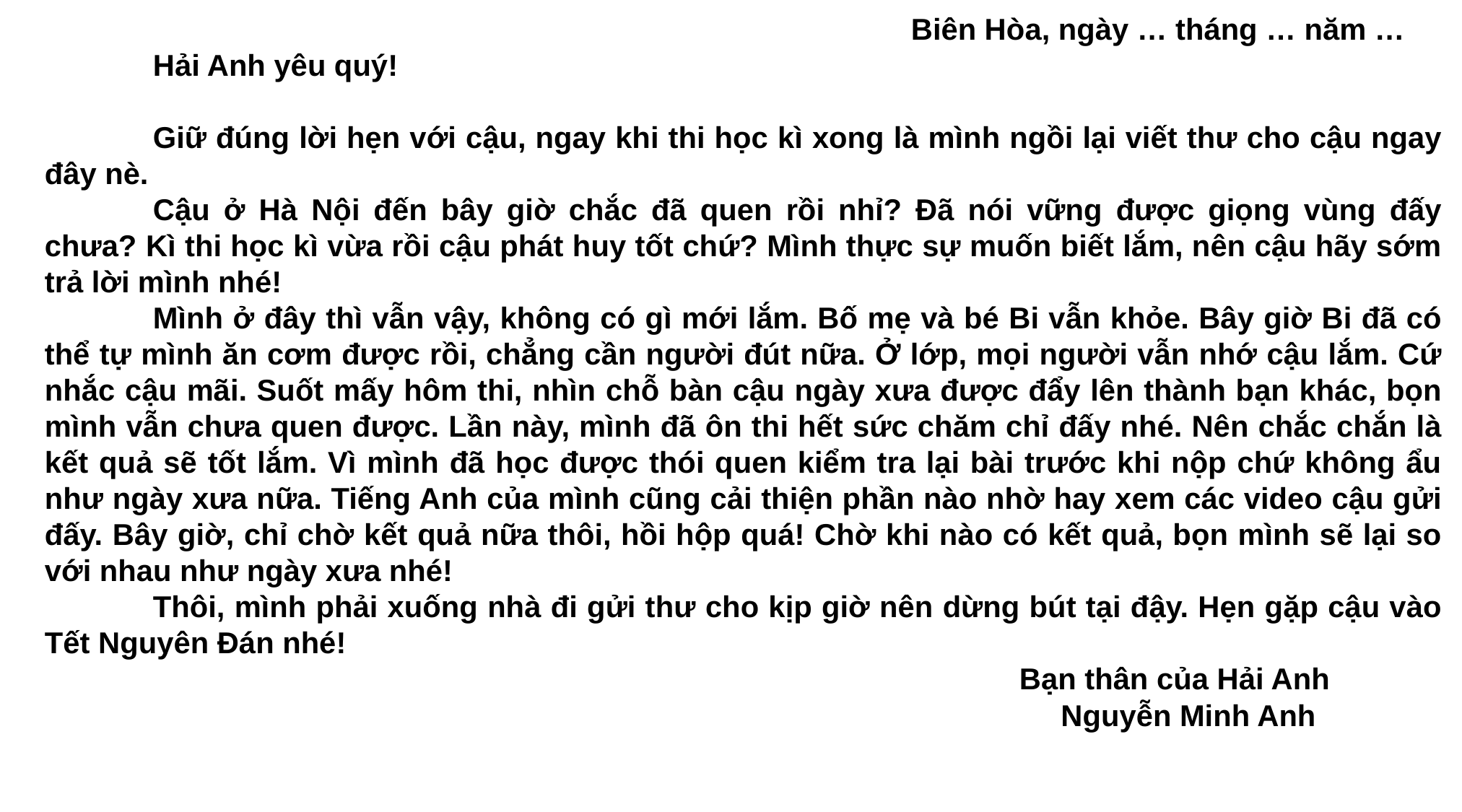

Biên Hòa, ngày … tháng … năm …
	Hải Anh yêu quý!
	Giữ đúng lời hẹn với cậu, ngay khi thi học kì xong là mình ngồi lại viết thư cho cậu ngay đây nè.
	Cậu ở Hà Nội đến bây giờ chắc đã quen rồi nhỉ? Đã nói vững được giọng vùng đấy chưa? Kì thi học kì vừa rồi cậu phát huy tốt chứ? Mình thực sự muốn biết lắm, nên cậu hãy sớm trả lời mình nhé!
	Mình ở đây thì vẫn vậy, không có gì mới lắm. Bố mẹ và bé Bi vẫn khỏe. Bây giờ Bi đã có thể tự mình ăn cơm được rồi, chẳng cần người đút nữa. Ở lớp, mọi người vẫn nhớ cậu lắm. Cứ nhắc cậu mãi. Suốt mấy hôm thi, nhìn chỗ bàn cậu ngày xưa được đẩy lên thành bạn khác, bọn mình vẫn chưa quen được. Lần này, mình đã ôn thi hết sức chăm chỉ đấy nhé. Nên chắc chắn là kết quả sẽ tốt lắm. Vì mình đã học được thói quen kiểm tra lại bài trước khi nộp chứ không ẩu như ngày xưa nữa. Tiếng Anh của mình cũng cải thiện phần nào nhờ hay xem các video cậu gửi đấy. Bây giờ, chỉ chờ kết quả nữa thôi, hồi hộp quá! Chờ khi nào có kết quả, bọn mình sẽ lại so với nhau như ngày xưa nhé!
	Thôi, mình phải xuống nhà đi gửi thư cho kịp giờ nên dừng bút tại đậy. Hẹn gặp cậu vào Tết Nguyên Đán nhé!
									Bạn thân của Hải Anh
									     Nguyễn Minh Anh